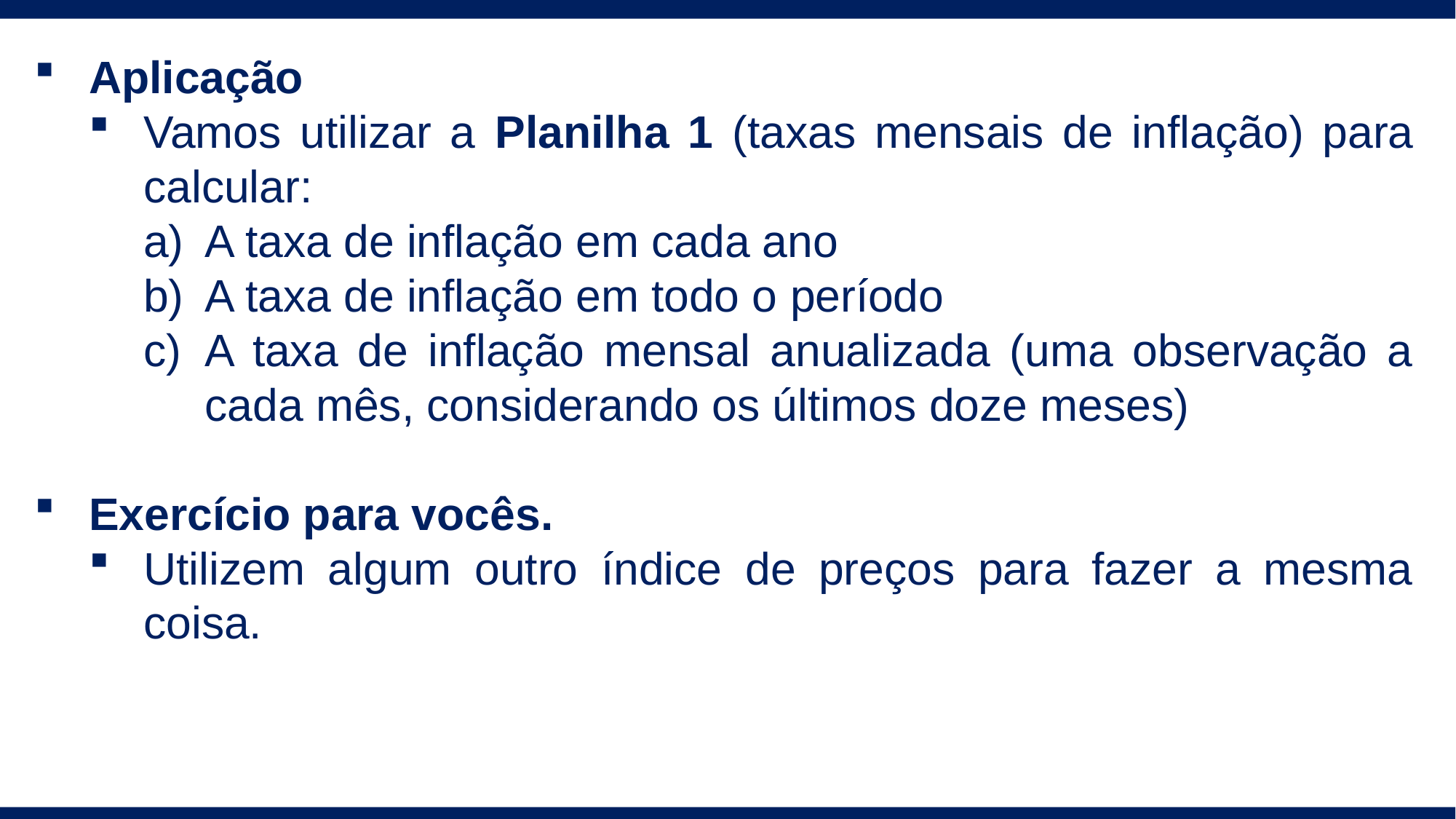

Aplicação
Vamos utilizar a Planilha 1 (taxas mensais de inflação) para calcular:
A taxa de inflação em cada ano
A taxa de inflação em todo o período
A taxa de inflação mensal anualizada (uma observação a cada mês, considerando os últimos doze meses)

Exercício para vocês.
Utilizem algum outro índice de preços para fazer a mesma coisa.